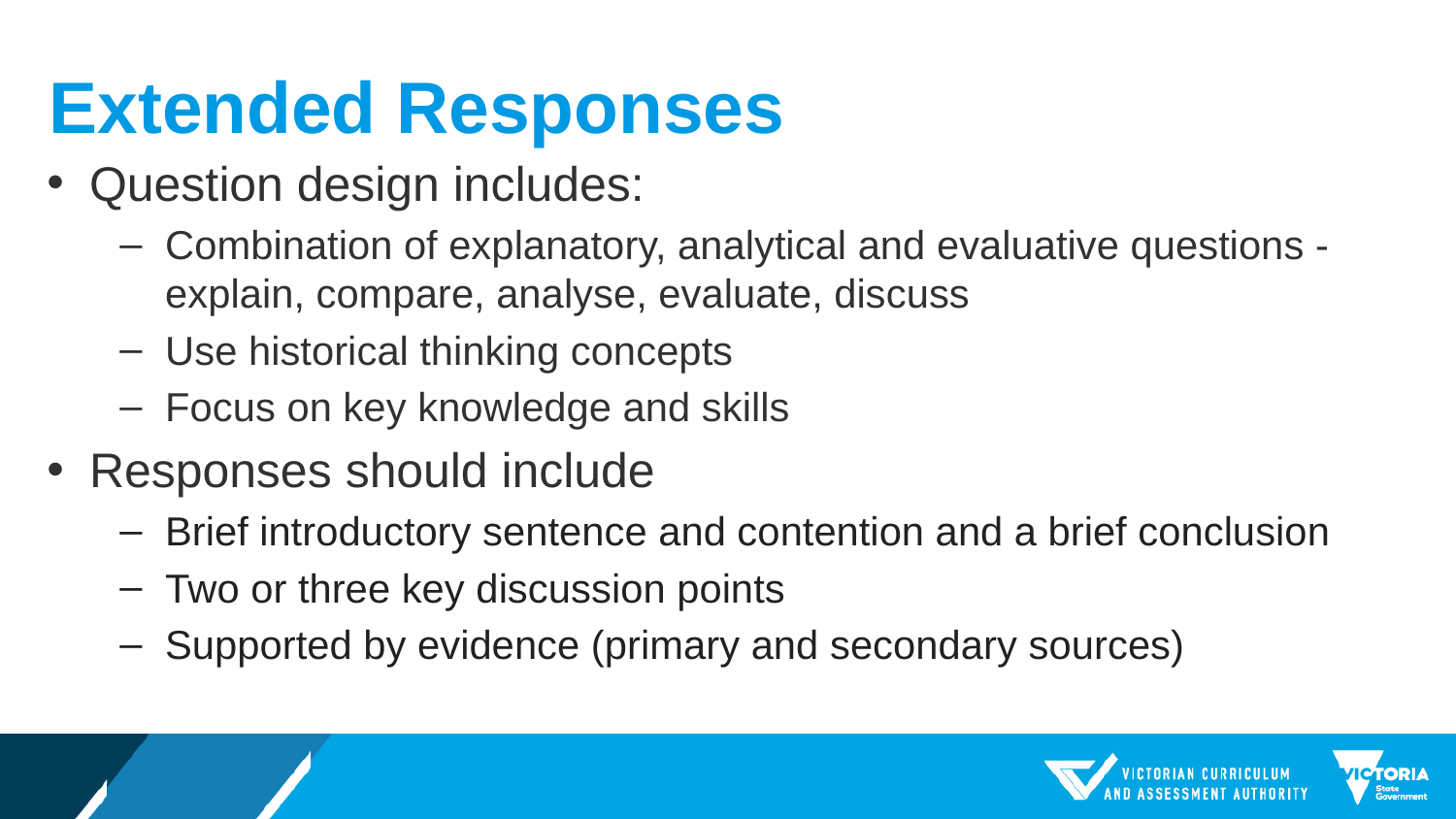

# Extended Responses
Question design includes:
Combination of explanatory, analytical and evaluative questions - explain, compare, analyse, evaluate, discuss
Use historical thinking concepts
Focus on key knowledge and skills
Responses should include
Brief introductory sentence and contention and a brief conclusion
Two or three key discussion points
Supported by evidence (primary and secondary sources)